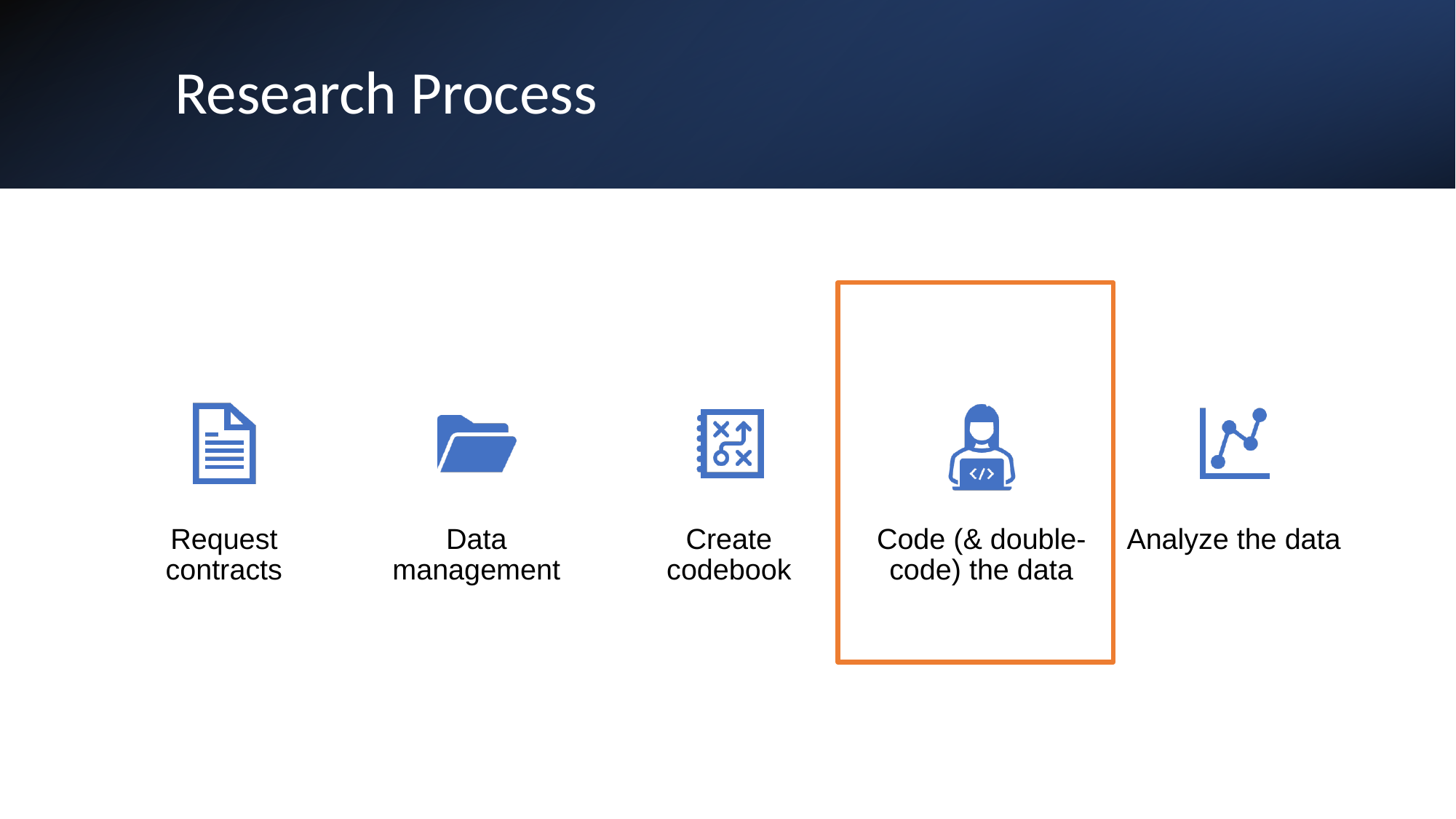

# Research Process
Request contracts
Data management
Create codebook
Code (& double-code) the data
Analyze the data